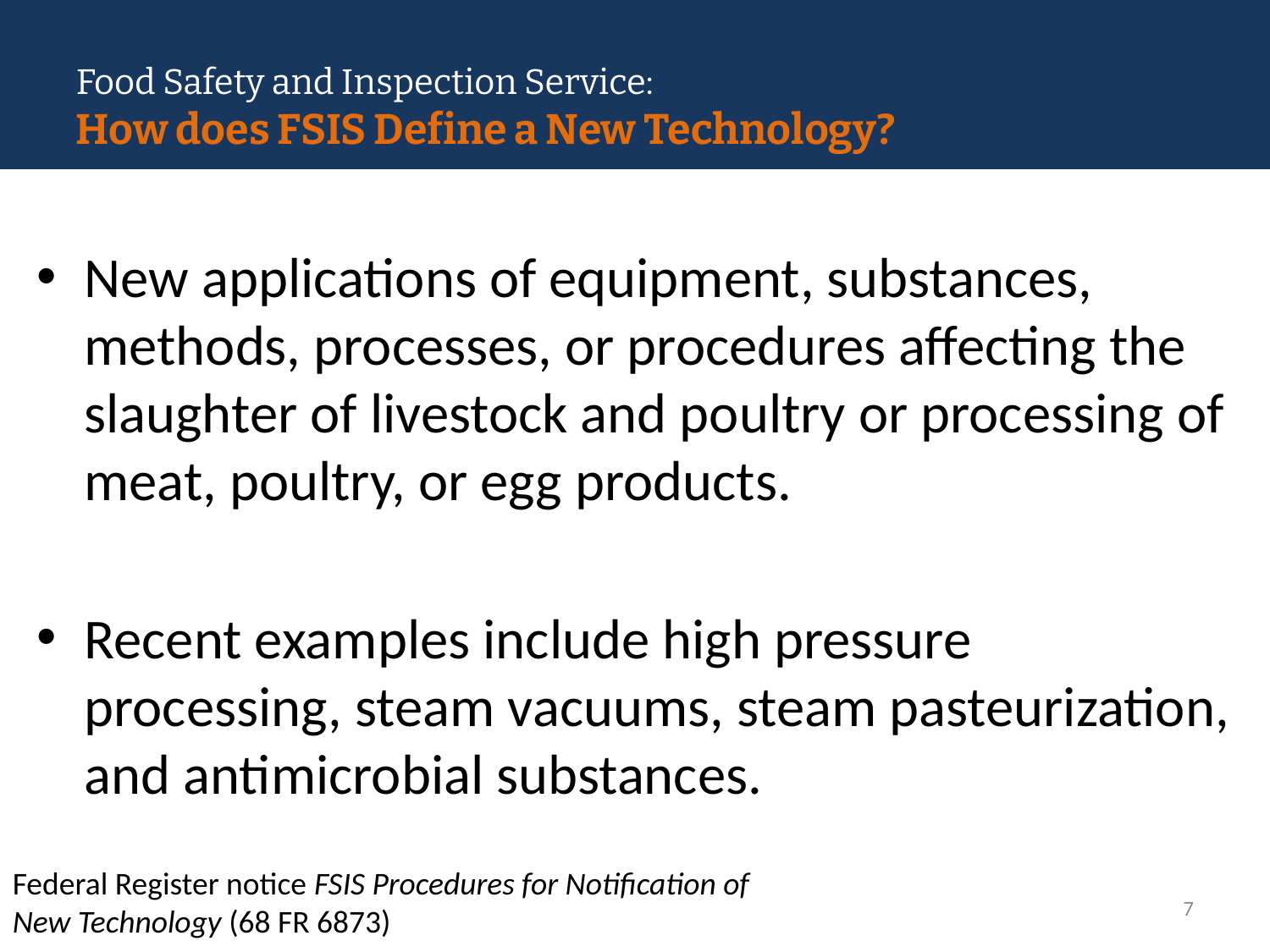

Food Safety and Inspection Service:
How does FSIS Define a New Technology?
#
New applications of equipment, substances, methods, processes, or procedures affecting the slaughter of livestock and poultry or processing of meat, poultry, or egg products.

Recent examples include high pressure processing, steam vacuums, steam pasteurization, and antimicrobial substances.
Federal Register notice FSIS Procedures for Notification of New Technology (68 FR 6873)

7